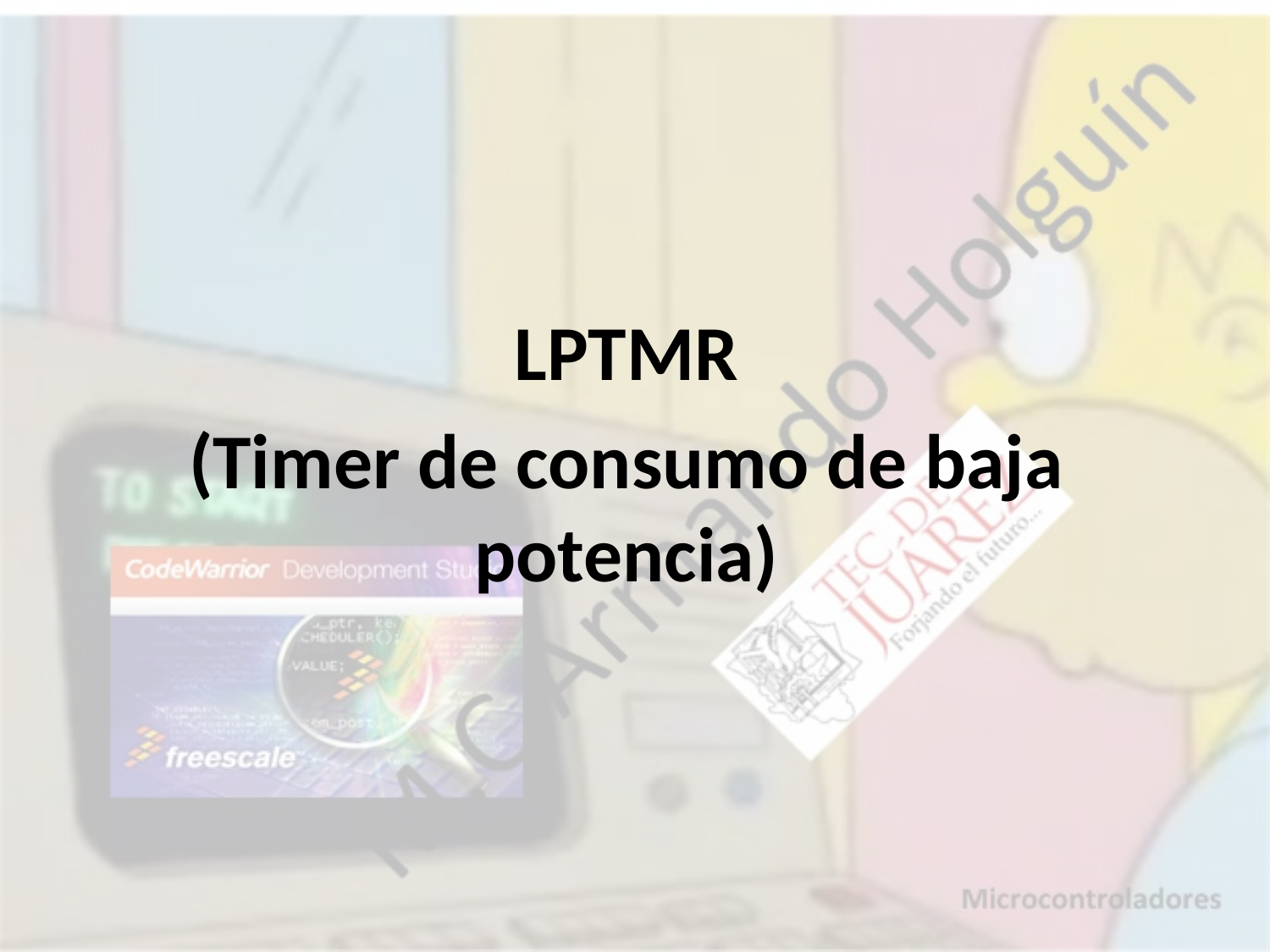

LPTMR
(Timer de consumo de baja potencia)